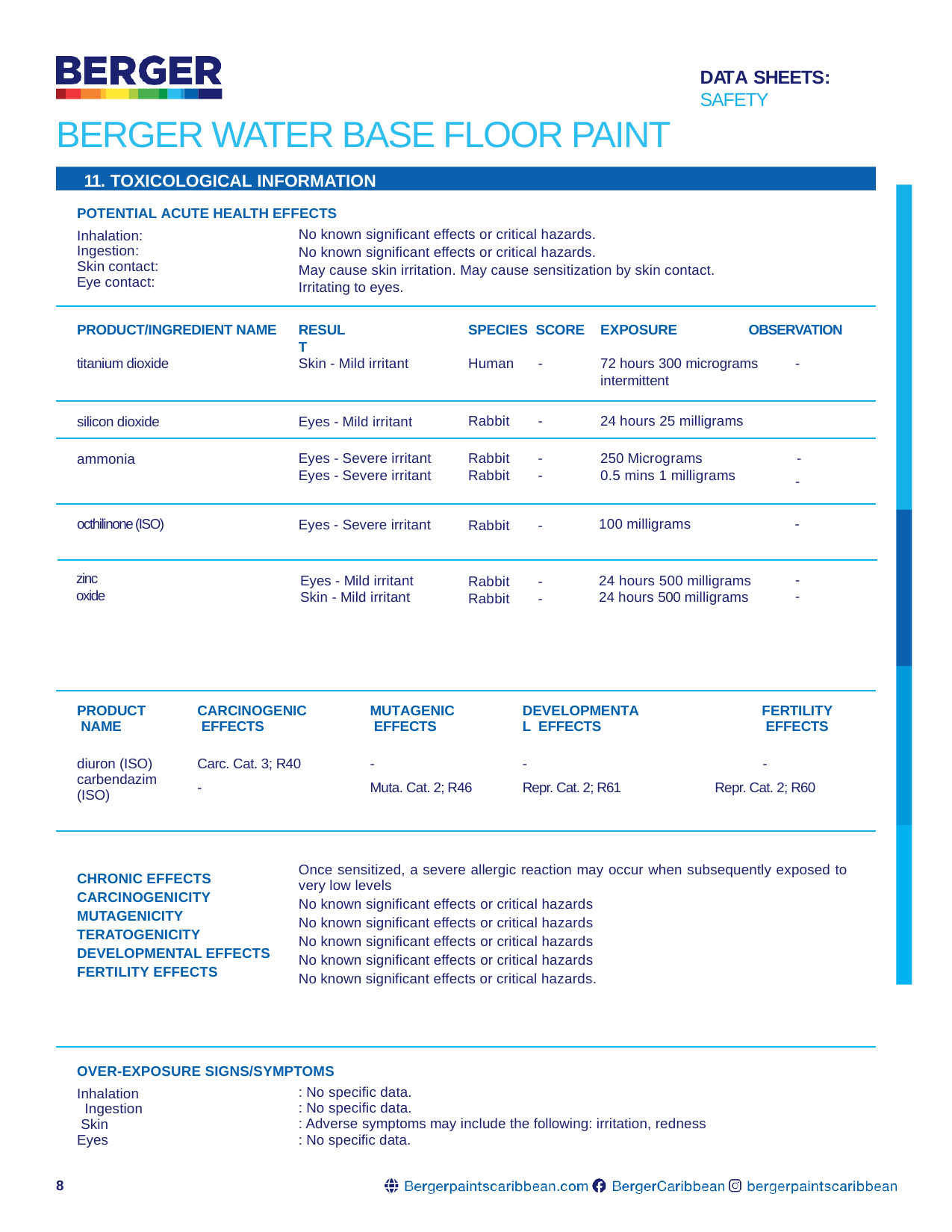

DATA SHEETS: SAFETY
# BERGER WATER BASE FLOOR PAINT
11. TOXICOLOGICAL INFORMATION

POTENTIAL ACUTE HEALTH EFFECTS
Inhalation:  Ingestion:  Skin contact:  Eye contact:
No known significant effects or critical hazards.
No known significant effects or critical hazards.
May cause skin irritation. May cause sensitization by skin contact.
Irritating to eyes.

PRODUCT/INGREDIENT NAME
RESULT
SPECIES SCORE
EXPOSURE
OBSERVATION
titanium dioxide
Skin - Mild irritant
Human	-
72 hours 300 micrograms intermittent
-

Rabbit	-
24 hours 25 milligrams
silicon dioxide
Eyes - Mild irritant

Eyes - Severe irritant  Eyes - Severe irritant
Rabbit	-
Rabbit	-
250 Micrograms	-
0.5 mins 1 milligrams
ammonia
-

octhilinone (ISO)

100 milligrams
-
Eyes - Severe irritant
Rabbit	-

zinc oxide
-
-
Eyes - Mild irritant  Skin - Mild irritant
24 hours 500 milligrams
24 hours 500 milligrams
Rabbit	-
Rabbit	-
| PRODUCT NAME | CARCINOGENIC EFFECTS | MUTAGENIC EFFECTS | DEVELOPMENTAL EFFECTS | FERTILITY EFFECTS |
| --- | --- | --- | --- | --- |
| diuron (ISO) carbendazim (ISO) | Carc. Cat. 3; R40 - | - Muta. Cat. 2; R46 | - Repr. Cat. 2; R61 | - Repr. Cat. 2; R60 |
Once sensitized, a severe allergic reaction may occur when subsequently exposed to very low levels
No known significant effects or critical hazards
No known significant effects or critical hazards
No known significant effects or critical hazards
No known significant effects or critical hazards
No known significant effects or critical hazards.
CHRONIC EFFECTS
CARCINOGENICITY
MUTAGENICITY
TERATOGENICITY
DEVELOPMENTAL EFFECTS
FERTILITY EFFECTS

OVER-EXPOSURE SIGNS/SYMPTOMS
Inhalation  Ingestion  Skin
Eyes
: No specific data.
: No specific data.
: Adverse symptoms may include the following: irritation, redness
: No specific data.
8